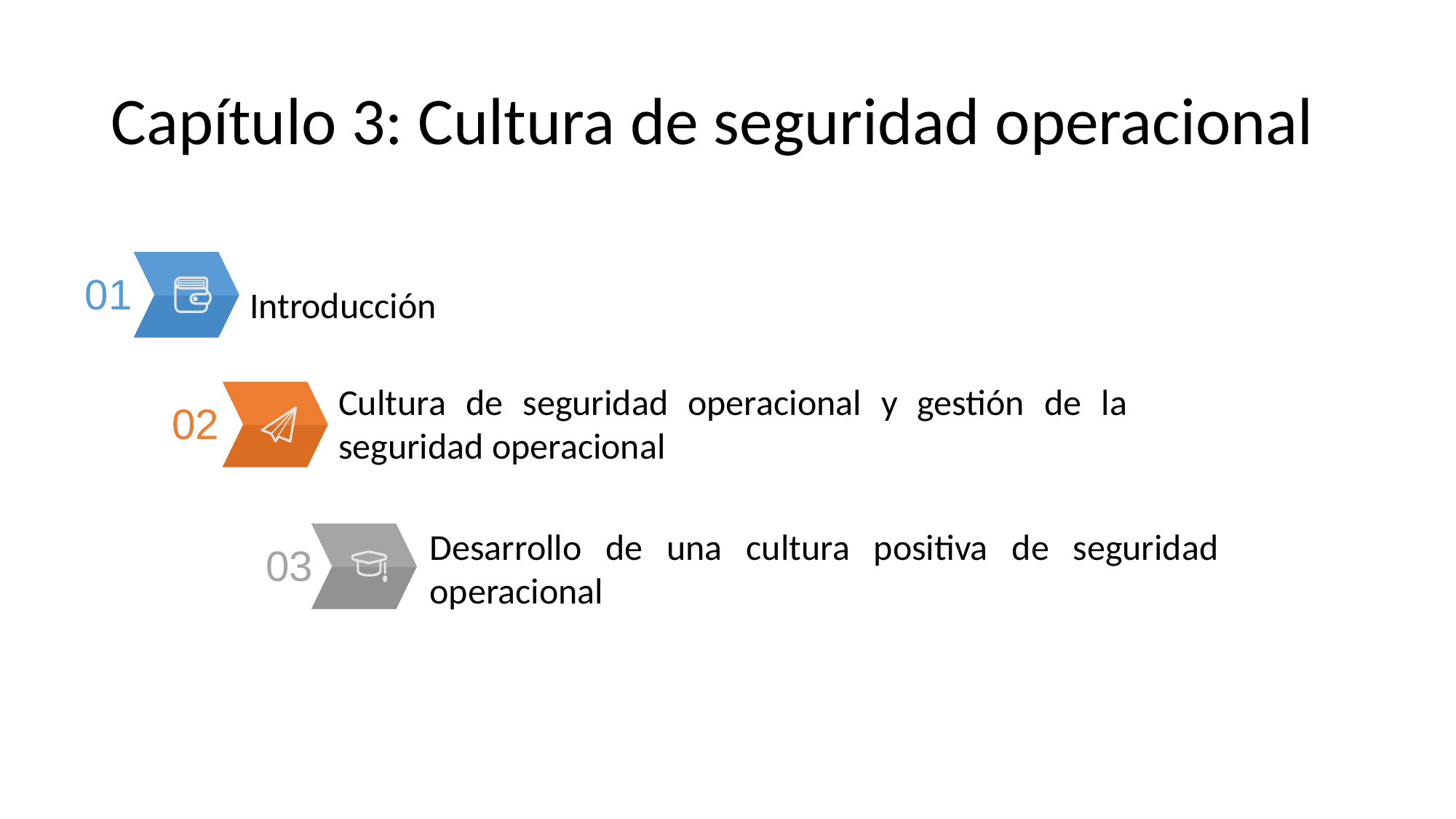

# Capítulo 3: Cultura de seguridad operacional

Introducción
01

Cultura de seguridad operacional y gestión de la seguridad operacional

02

Desarrollo de una cultura positiva de seguridad operacional

03